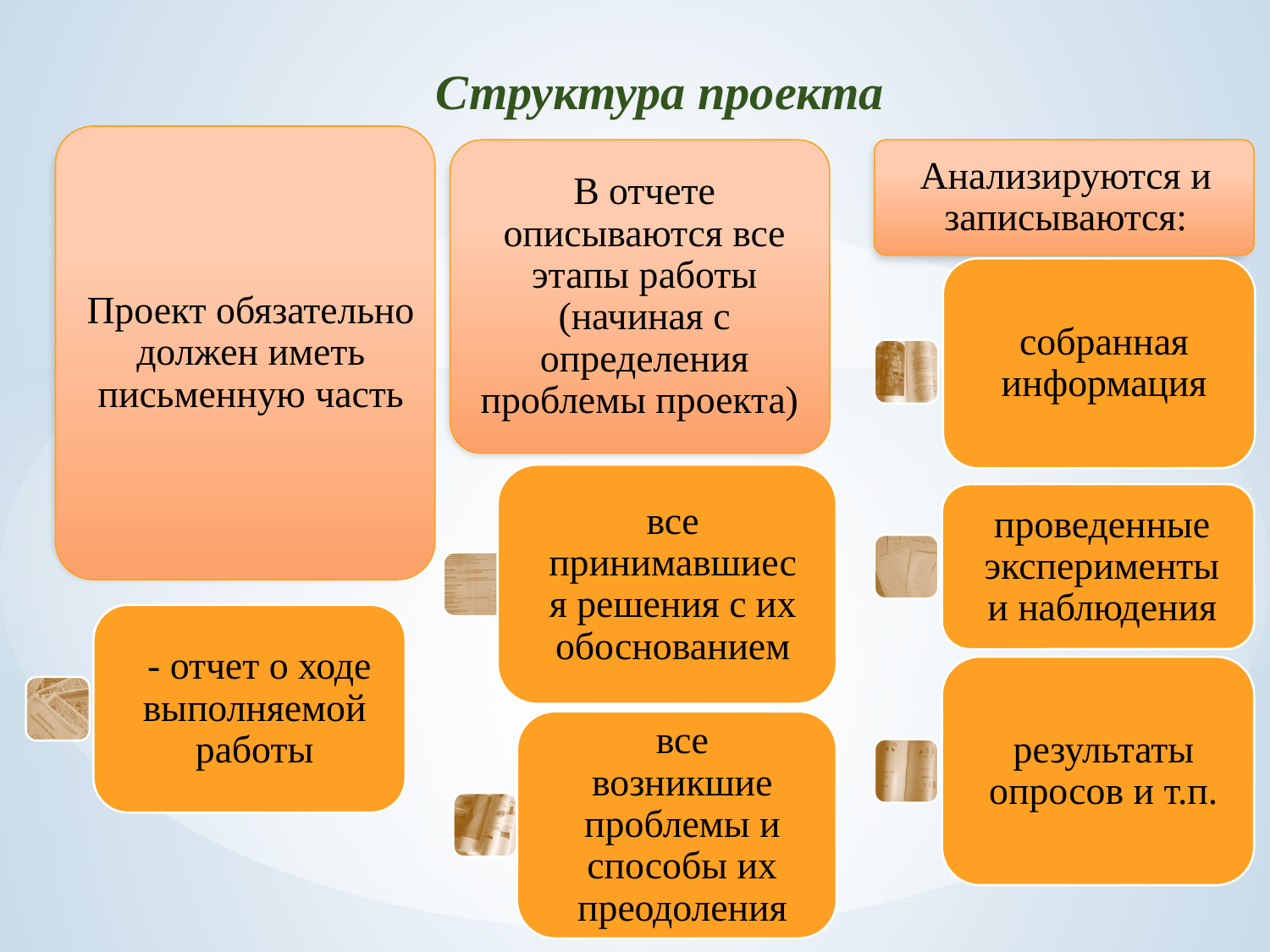

# Структура проекта
Проект обязательно должен иметь письменную часть
 - отчет о ходе выполняемой работы
В отчете описываются все этапы работы (начиная с определения проблемы проекта)
все принимавшиеся решения с их обоснованием
все возникшие проблемы и способы их преодоления
Анализируются и записываются:
собранная информация
проведенные эксперименты и наблюдения
результаты опросов и т.п.